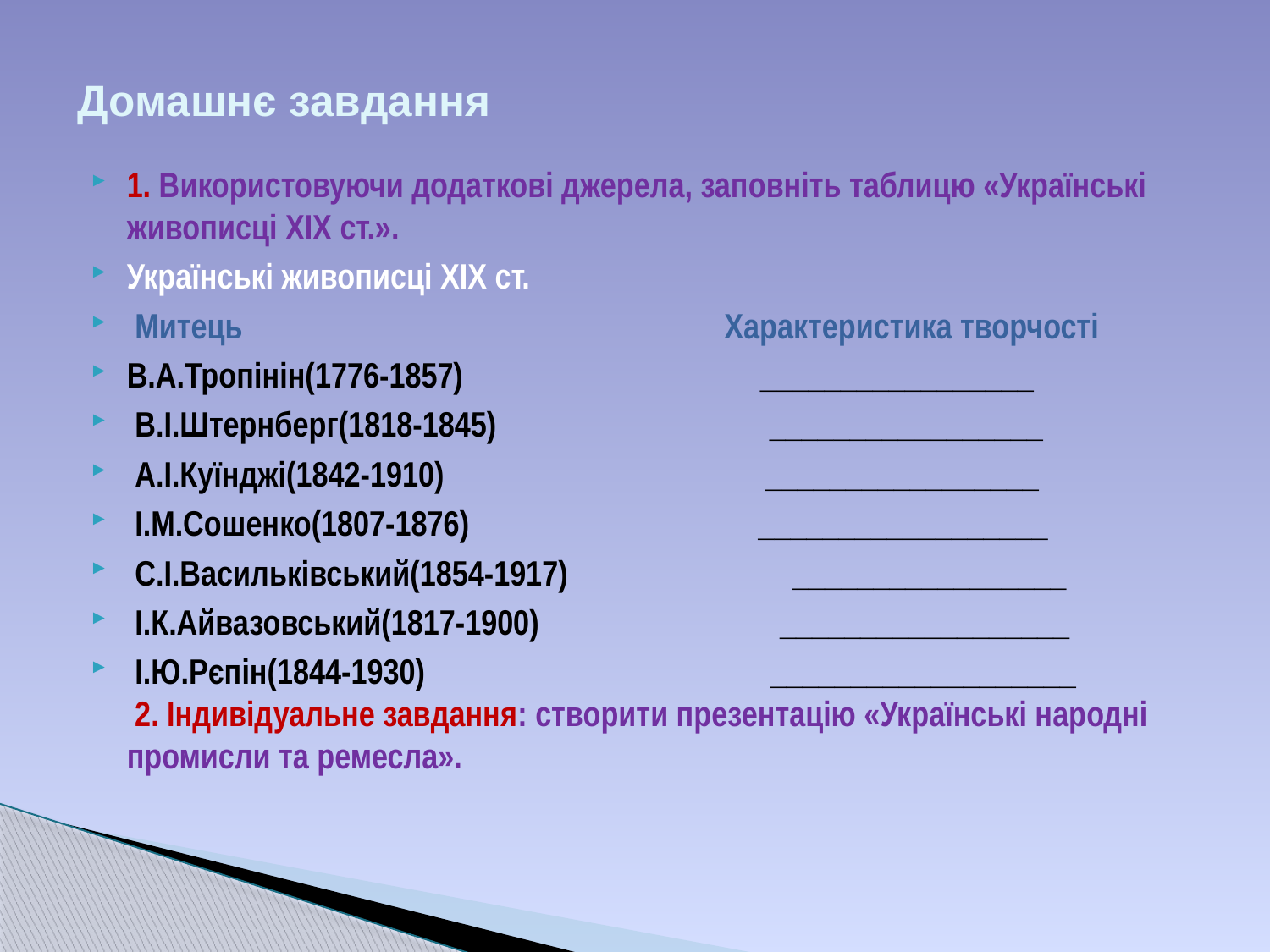

# Домашнє завдання
1. Використовуючи додаткові джерела, заповніть таблицю «Українські живописці XIX ст.».
Українські живописці XIX ст.
 Митець                                                            Характеристика творчості
В.А.Тропінін(1776-1857)                                     _________________
 В.І.Штернберг(1818-1845)                                  _________________
 А.І.Куїнджі(1842-1910)                                        _________________
 І.М.Сошенко(1807-1876)                                    __________________
 С.І.Васильківський(1854-1917)                            _________________
 І.К.Айвазовський(1817-1900)                              __________________
 І.Ю.Рєпін(1844-1930)                                           ___________________
 2. Індивідуальне завдання: створити презентацію «Українські народні промисли та ремесла».